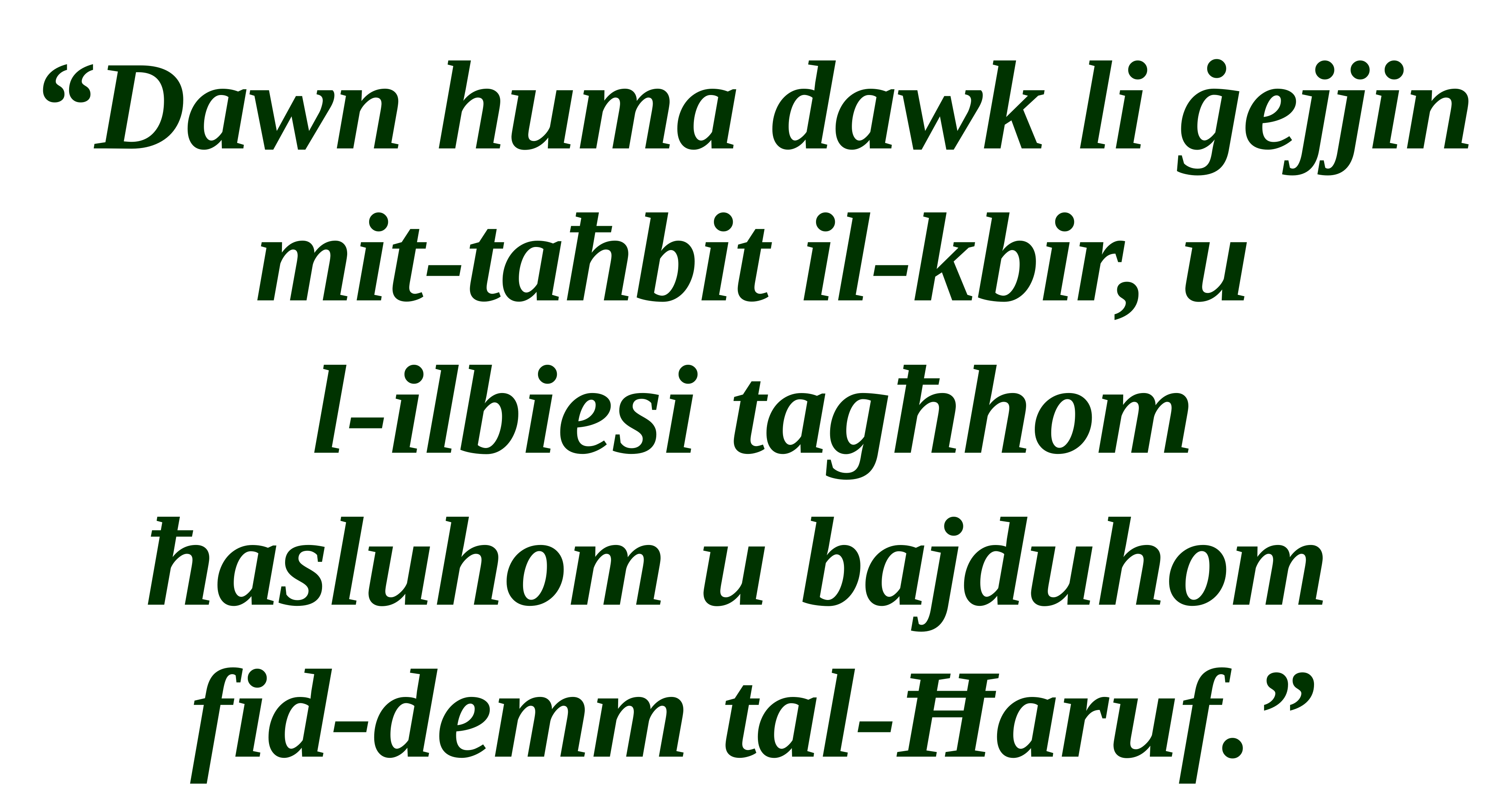

“Dawn huma dawk li ġejjin mit-taħbit il-kbir, u
l-ilbiesi tagħhom
ħasluhom u bajduhom
fid-demm tal-Ħaruf.”